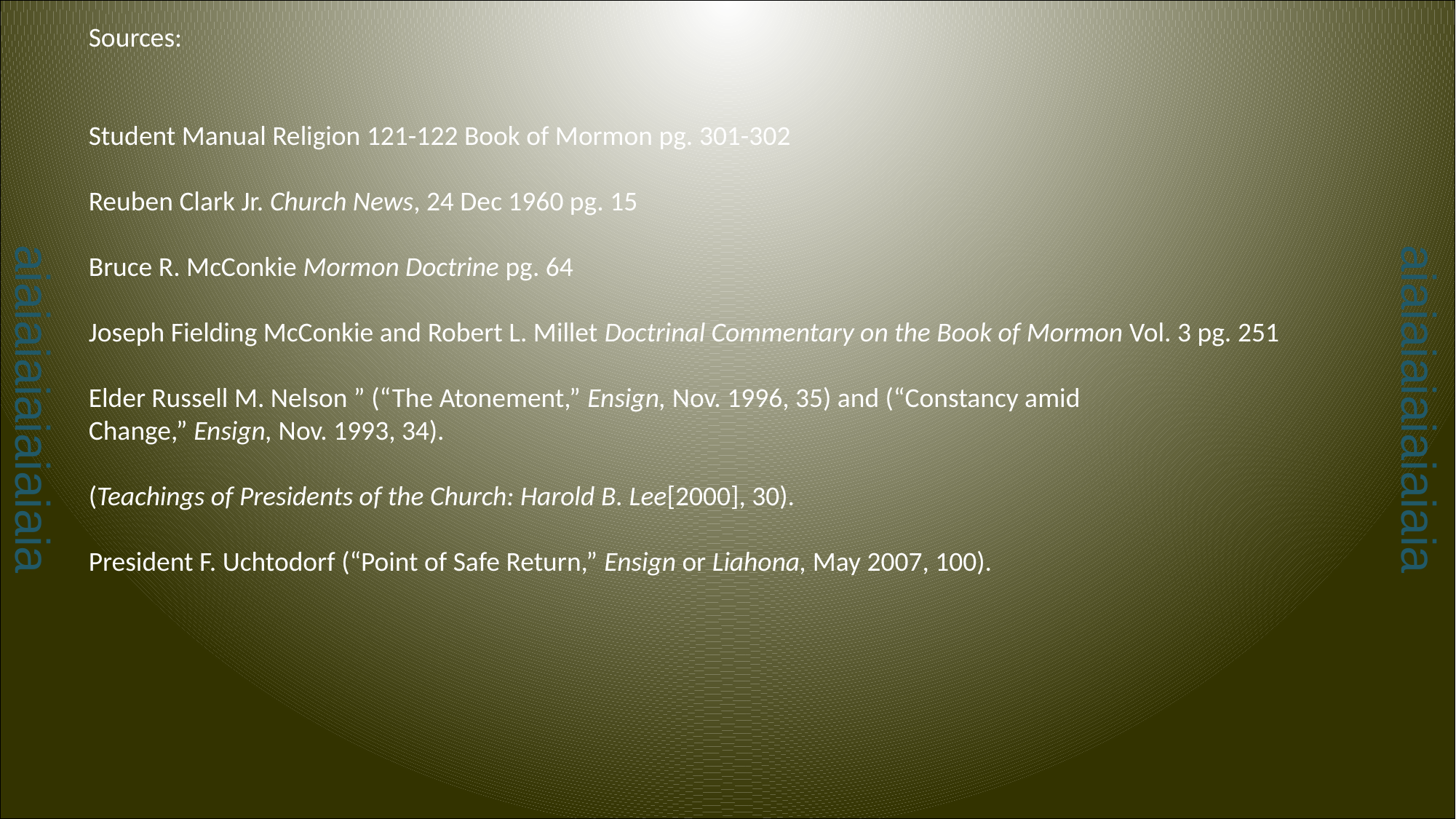

aiaiaiaiaiaiaiaia
aiaiaiaiaiaiaiaia
Sources:

Student Manual Religion 121-122 Book of Mormon pg. 301-302

Reuben Clark Jr. Church News, 24 Dec 1960 pg. 15

Bruce R. McConkie Mormon Doctrine pg. 64

Joseph Fielding McConkie and Robert L. Millet Doctrinal Commentary on the Book of Mormon Vol. 3 pg. 251

Elder Russell M. Nelson ” (“The Atonement,” Ensign, Nov. 1996, 35) and (“Constancy amid Change,” Ensign, Nov. 1993, 34).

(Teachings of Presidents of the Church: Harold B. Lee[2000], 30).

President F. Uchtodorf (“Point of Safe Return,” Ensign or Liahona, May 2007, 100).